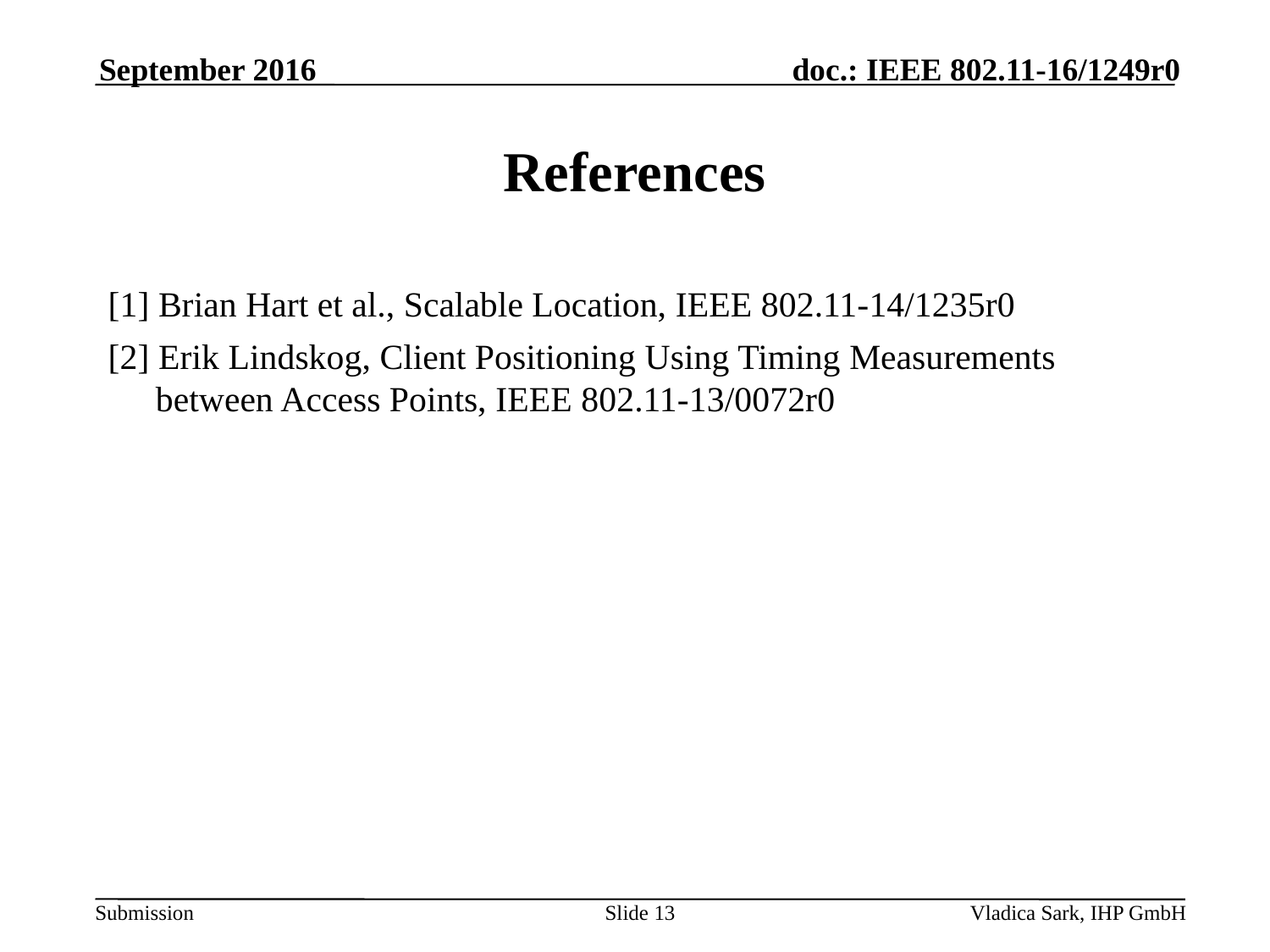

September 2016
# References
[1] Brian Hart et al., Scalable Location, IEEE 802.11-14/1235r0
[2] Erik Lindskog, Client Positioning Using Timing Measurements between Access Points, IEEE 802.11-13/0072r0

Slide 13
Vladica Sark, IHP GmbH